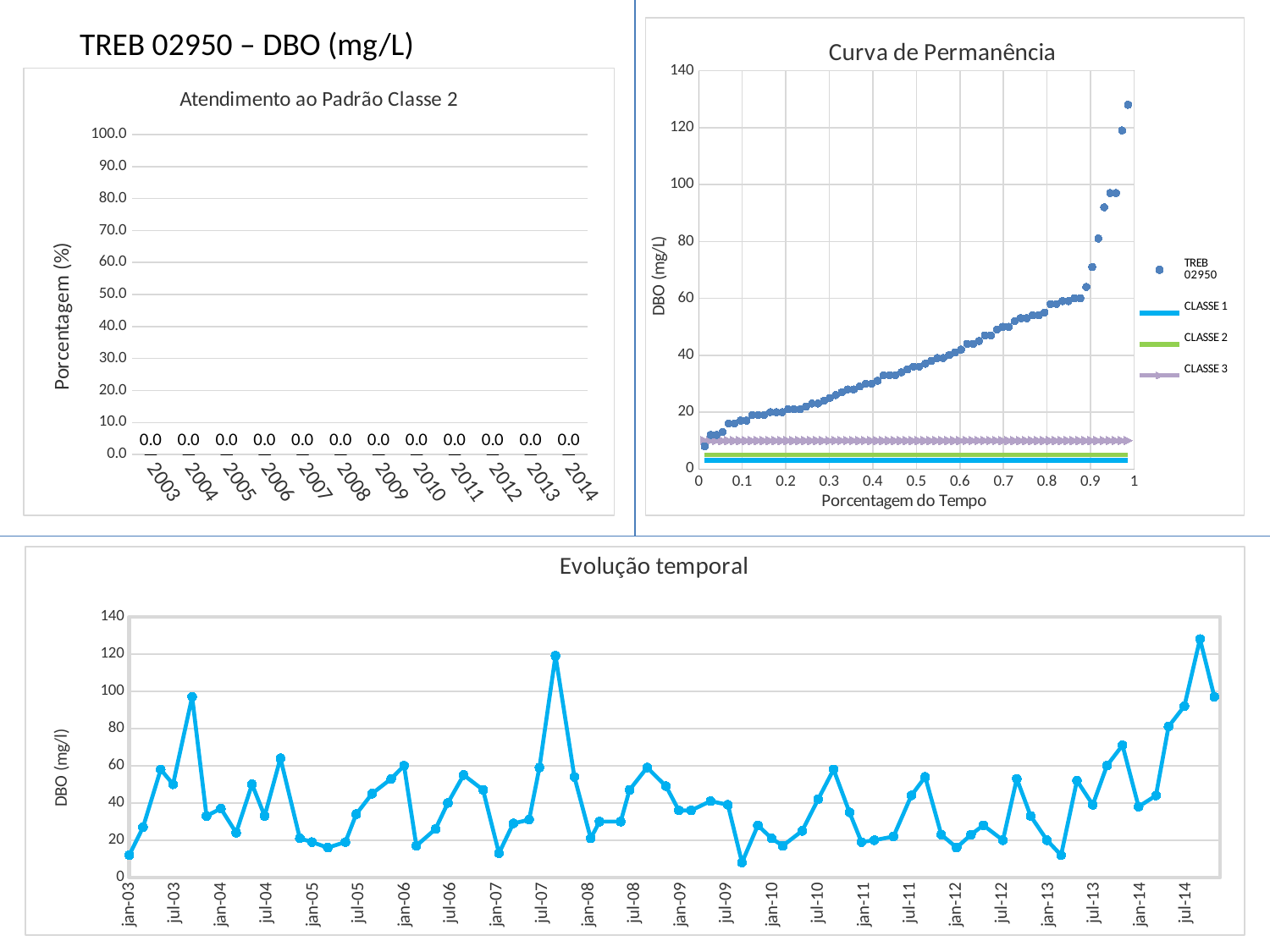

TREB 02950 – DBO (mg/L)

### Chart: Curva de Permanência

| Category |  |  |  |  |
|---|---|---|---|---|
Curva de Permanência

### Chart: Atendimento ao Padrão Classe 2

| Category |  |
|---|---|
| 2003 | 0.0 |
| 2004 | 0.0 |
| 2005 | 0.0 |
| 2006 | 0.0 |
| 2007 | 0.0 |
| 2008 | 0.0 |
| 2009 | 0.0 |
| 2010 | 0.0 |
| 2011 | 0.0 |
| 2012 | 0.0 |
| 2013 | 0.0 |
| 2014 | 0.0 |
Atendimento ao Padrão  Classe 2
Evolução Temporal

### Chart: Evolução temporal

| Category |  |
|---|---|
| 37643 | 12.0 |
| 37698 | 27.0 |
| 37768 | 58.0 |
| 37817 | 50.0 |
| 37893 | 97.0 |
| 37950 | 33.0 |
| 38007 | 37.0 |
| 38068 | 24.0 |
| 38131 | 50.0 |
| 38181 | 33.0 |
| 38244 | 64.0 |
| 38321 | 21.0 |
| 38369 | 19.0 |
| 38432 | 16.0 |
| 38502 | 19.0 |
| 38545 | 34.0 |
| 38608 | 45.0 |
| 38684 | 53.0 |
| 38735 | 60.0 |
| 38784 | 17.0 |
| 38860 | 26.0 |
| 38909 | 40.0 |
| 38972 | 55.0 |
| 39049 | 47.0 |
| 39112 | 13.0 |
| 39169 | 29.0 |
| 39232 | 31.0 |
| 39273 | 59.0 |
| 39337 | 119.0 |
| 39412 | 54.0 |
| 39477 | 21.0 |
| 39512 | 30.0 |
| 39596 | 30.0 |
| 39631 | 47.0 |
| 39701 | 59.0 |
| 39776 | 49.0 |
| 39827 | 36.0 |
| 39876 | 36.0 |
| 39953 | 41.0 |
| 40022 | 39.0 |
| 40078 | 8.0 |
| 40141 | 28.0 |
| 40196 | 21.0 |
| 40240 | 17.0 |
| 40317 | 25.0 |
| 40381 | 42.0 |
| 40442 | 58.0 |
| 40505 | 35.0 |
| 40553 | 19.0 |
| 40604 | 20.0 |
| 40680 | 22.0 |
| 40751 | 44.0 |
| 40806 | 54.0 |
| 40870 | 23.0 |
| 40931 | 16.0 |
| 40988 | 23.0 |
| 41037 | 28.0 |
| 41115 | 20.0 |
| 41170 | 53.0 |
| 41225 | 33.0 |
| 41290 | 20.0 |
| 41346 | 12.0 |
| 41409 | 52.0 |
| 41472 | 39.0 |
| 41528 | 60.0 |
| 41590 | 71.0 |
| 41654 | 38.0 |
| 41723 | 44.0 |
| 41773 | 81.0 |
| 41836 | 92.0 |
| 41898 | 128.0 |
| 41955 | 97.0 |